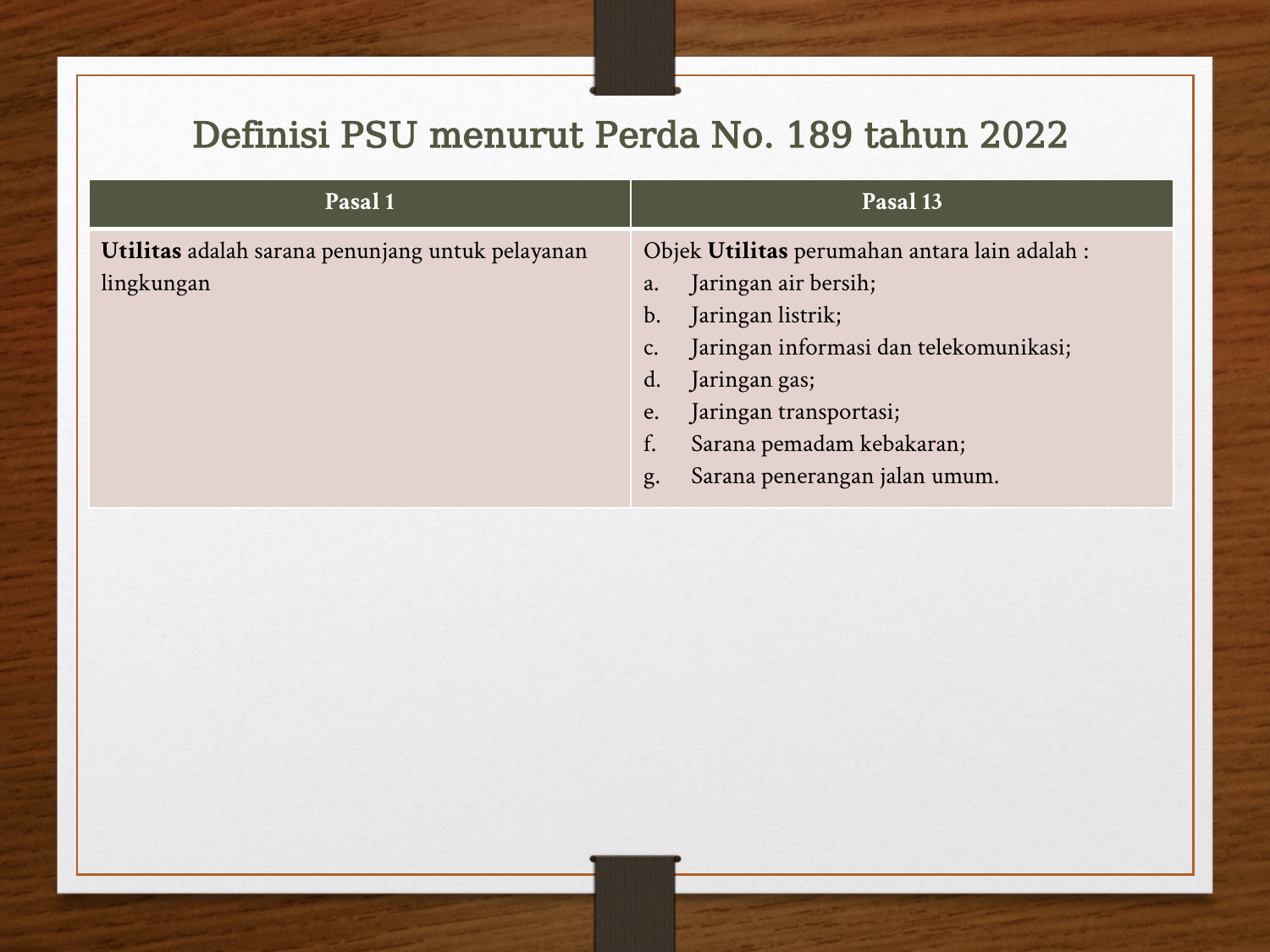

Definisi PSU menurut Perda No. 189 tahun 2022
| Pasal 1 | Pasal 13 |
| --- | --- |
| Utilitas adalah sarana penunjang untuk pelayanan lingkungan | Objek Utilitas perumahan antara lain adalah : Jaringan air bersih; Jaringan listrik; Jaringan informasi dan telekomunikasi; Jaringan gas; Jaringan transportasi; Sarana pemadam kebakaran; Sarana penerangan jalan umum. |